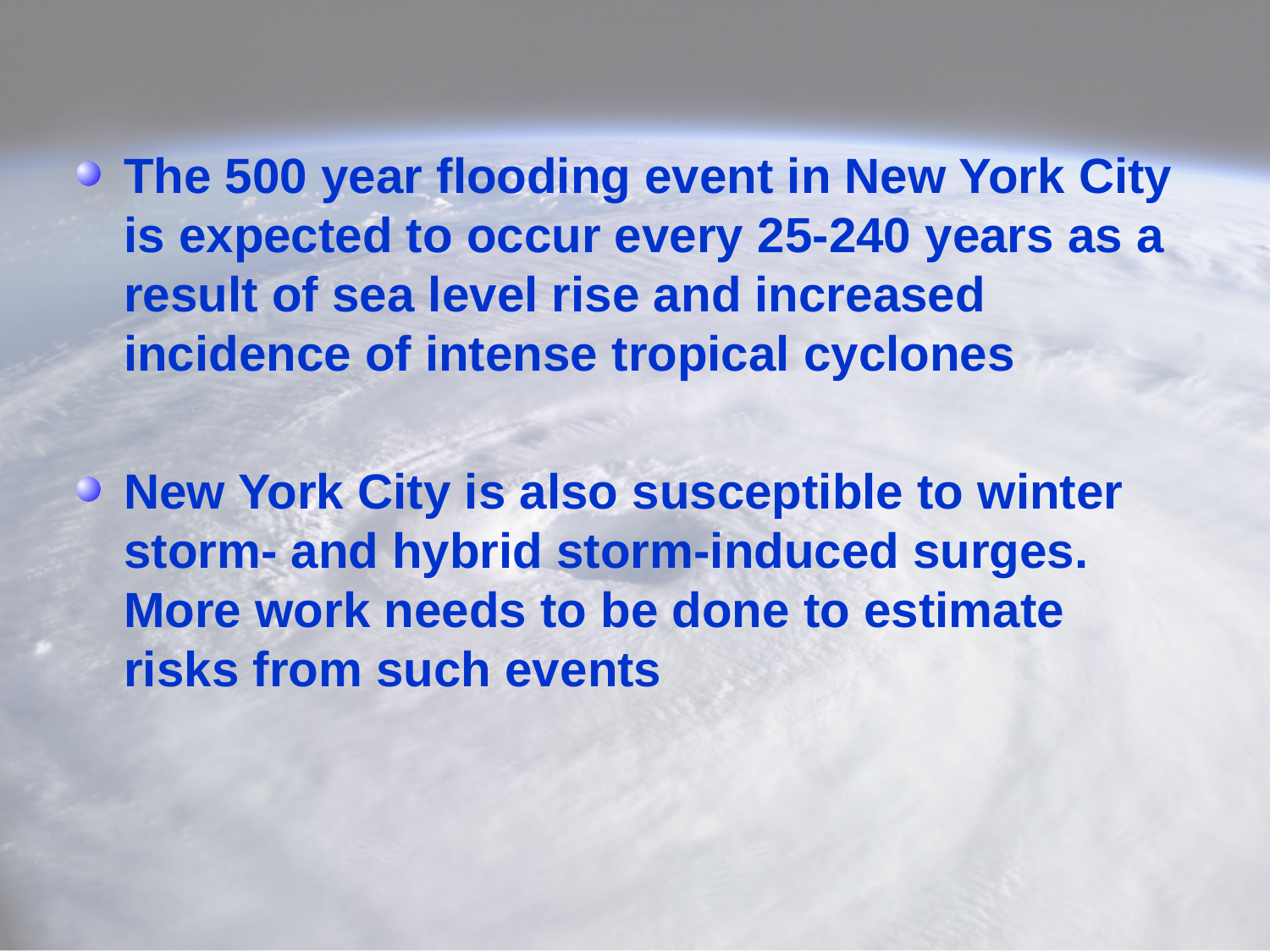

The 500 year flooding event in New York City is expected to occur every 25-240 years as a result of sea level rise and increased incidence of intense tropical cyclones

New York City is also susceptible to winter storm- and hybrid storm-induced surges. More work needs to be done to estimate risks from such events